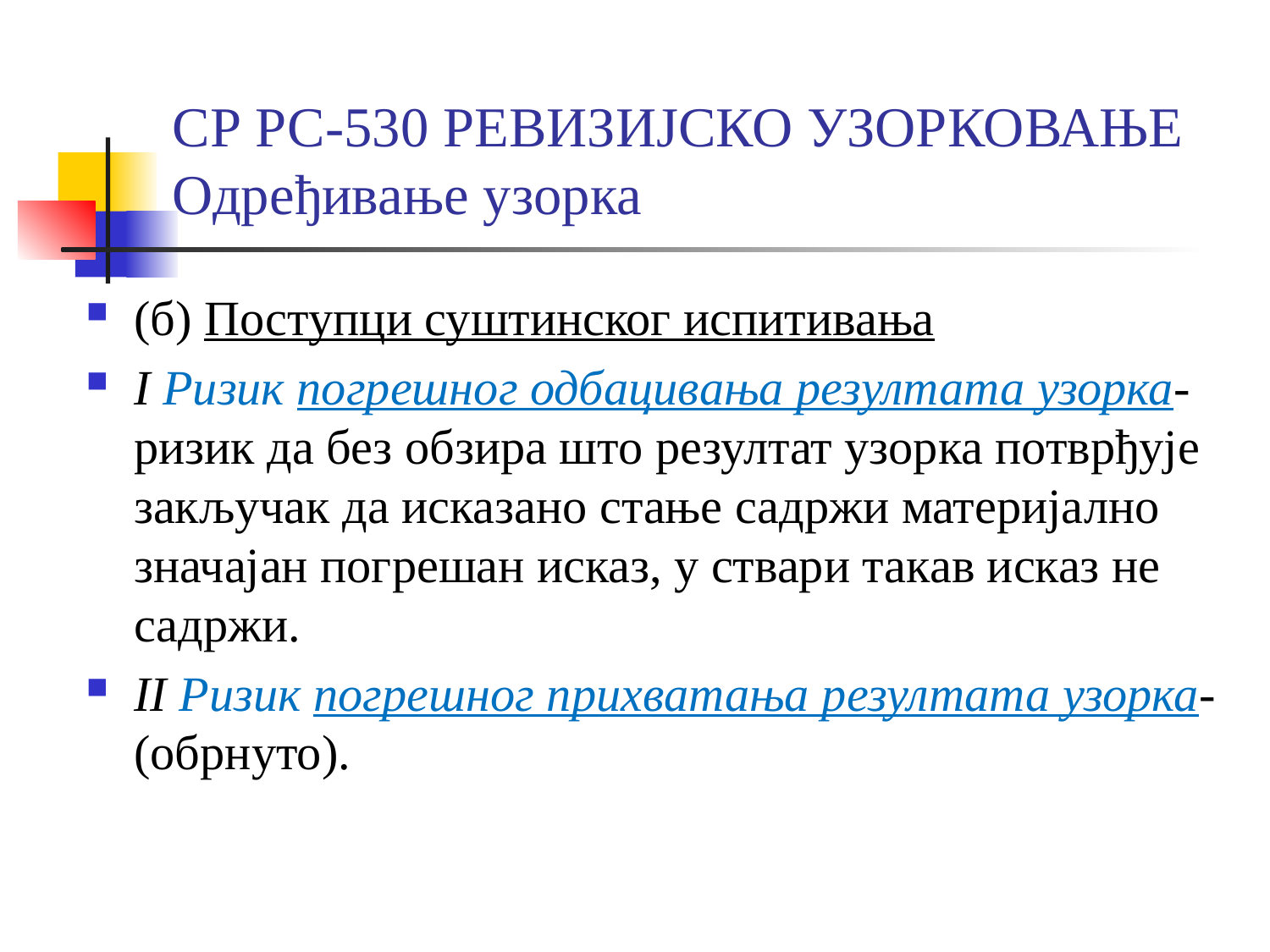

# СР РС-530 РЕВИЗИЈСКО УЗОРКОВАЊЕ Одређивање узорка
(б) Поступци суштинског испитивања
I Ризик погрешног одбацивања резултата узорка-ризик да без обзира што резултат узорка потврђује закључак да исказано стање садржи материјално значајан погрешан исказ, у ствари такав исказ не садржи.
II Ризик погрешног прихватања резултата узорка- (обрнуто).